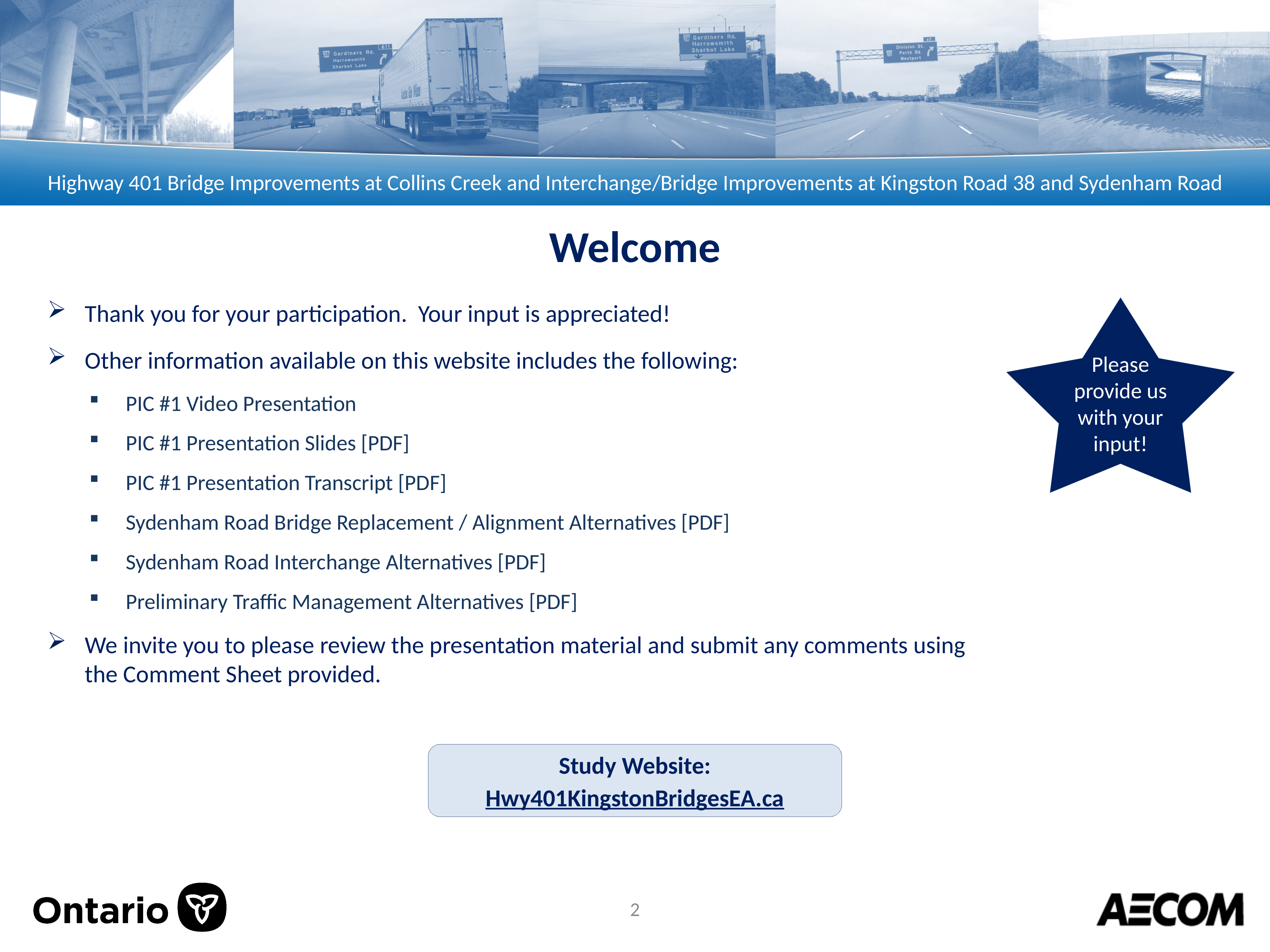

Welcome
Thank you for your participation.  Your input is appreciated!
Other information available on this website includes the following:
PIC #1 Video Presentation
PIC #1 Presentation Slides [PDF]
PIC #1 Presentation Transcript [PDF]
Sydenham Road Bridge Replacement / Alignment Alternatives [PDF]
Sydenham Road Interchange Alternatives [PDF]
Preliminary Traffic Management Alternatives [PDF]
We invite you to please review the presentation material and submit any comments using the Comment Sheet provided.

Please provide us with your input!

Study Website:
Hwy401KingstonBridgesEA.ca
2